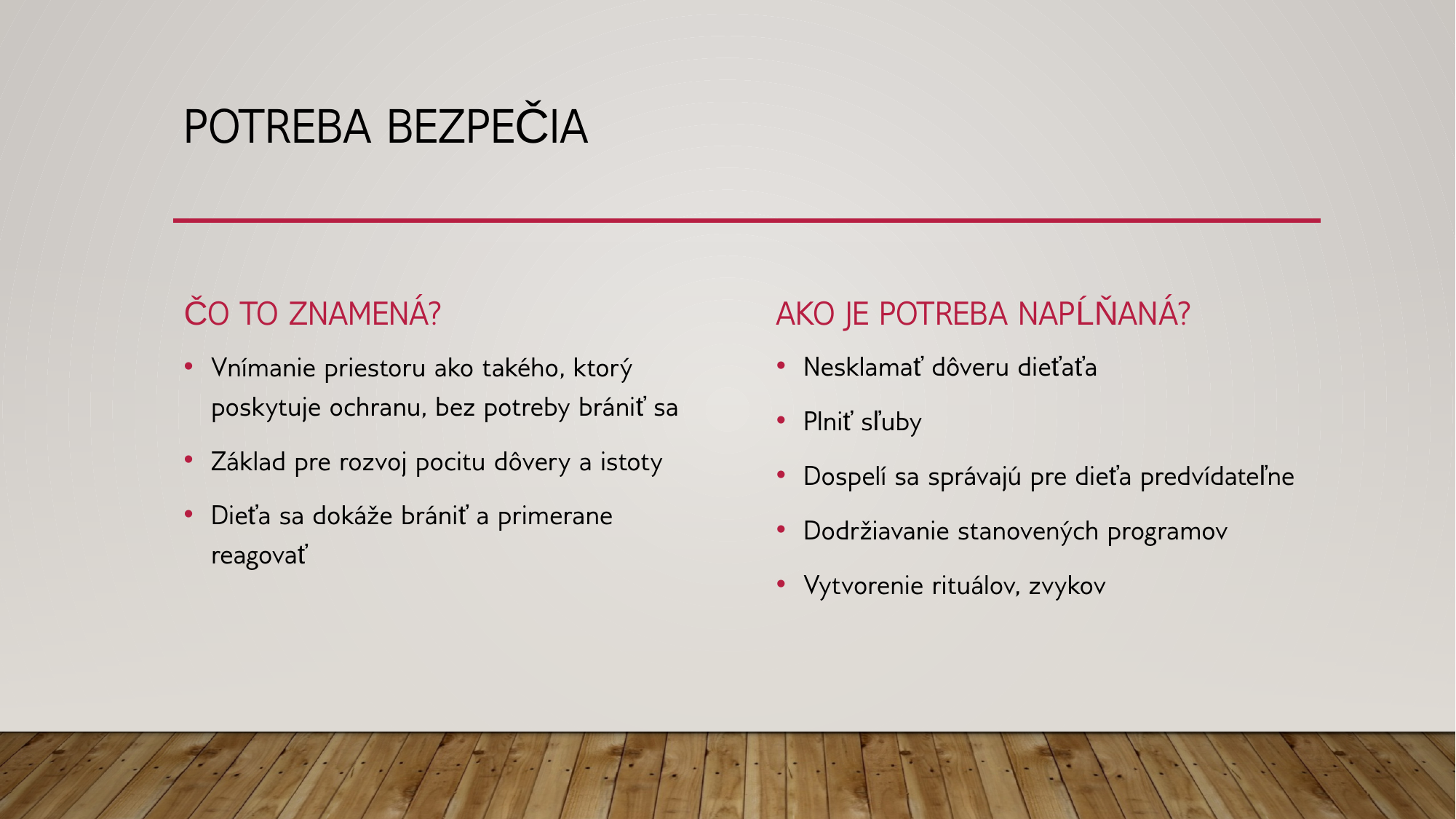

# Potreba bezpečia
Čo to znamená?
Ako je potreba napĺňaná?
Nesklamať dôveru dieťaťa
Plniť sľuby
Dospelí sa správajú pre dieťa predvídateľne
Dodržiavanie stanovených programov
Vytvorenie rituálov, zvykov
Vnímanie priestoru ako takého, ktorý poskytuje ochranu, bez potreby brániť sa
Základ pre rozvoj pocitu dôvery a istoty
Dieťa sa dokáže brániť a primerane reagovať